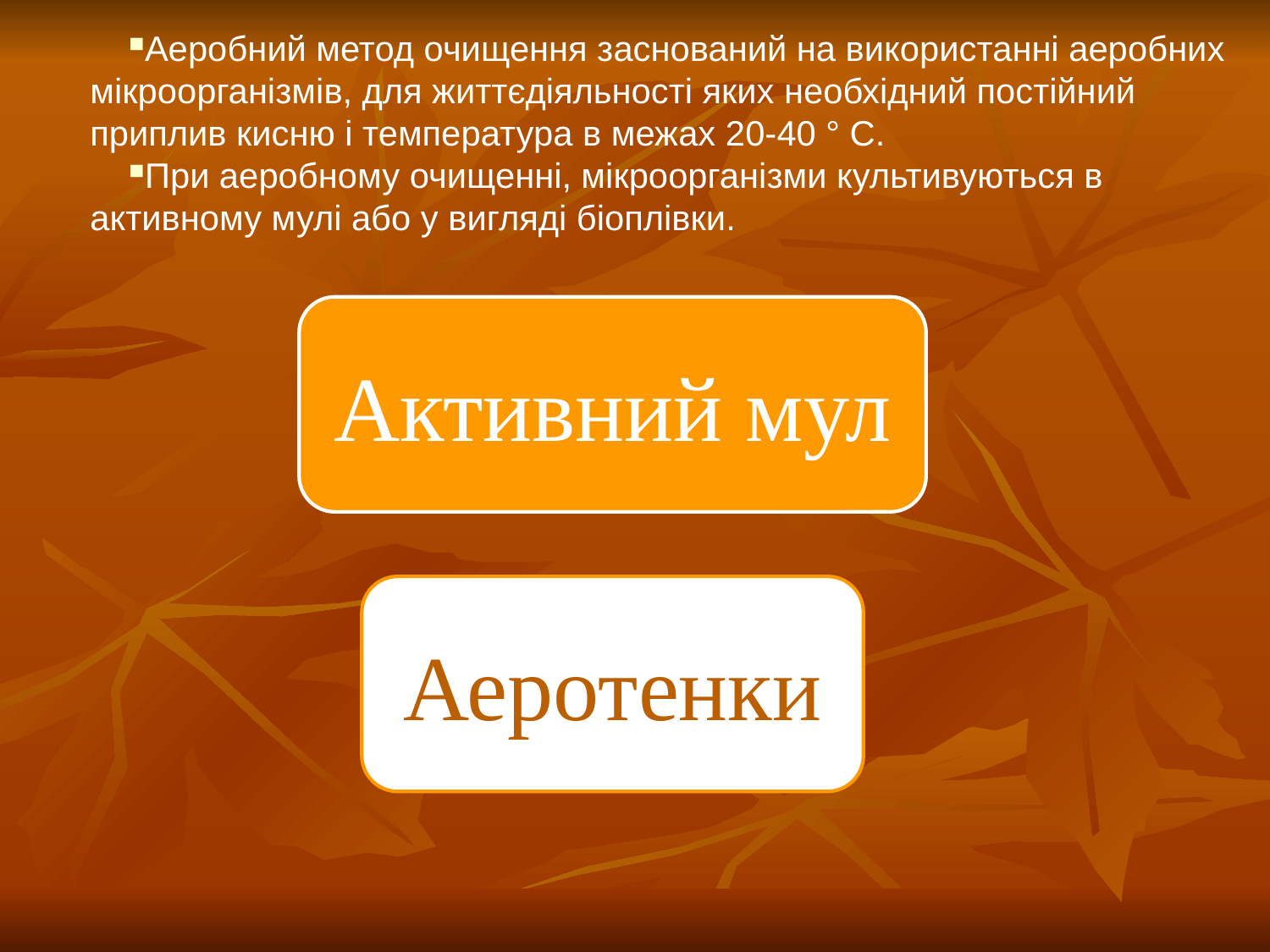

Аеробний метод очищення заснований на використанні аеробних мікроорганізмів, для життєдіяльності яких необхідний постійний приплив кисню і температура в межах 20-40 ° С.
При аеробному очищенні, мікроорганізми культивуються в активному мулі або у вигляді біоплівки.
Активний мул
Аеротенки